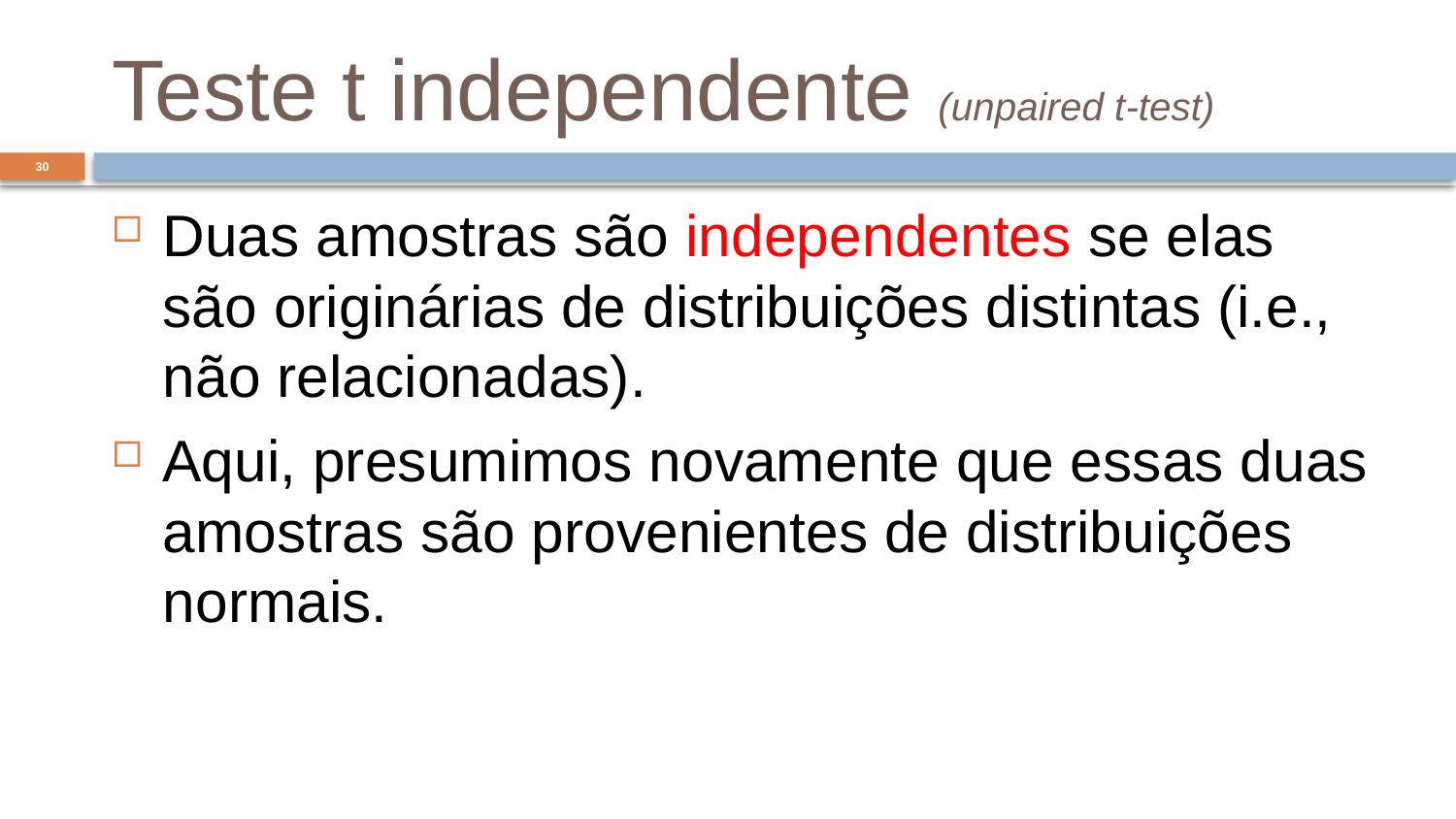

# Teste t independente (unpaired t-test)
30
Duas amostras são independentes se elas são originárias de distribuições distintas (i.e., não relacionadas).
Aqui, presumimos novamente que essas duas amostras são provenientes de distribuições normais.